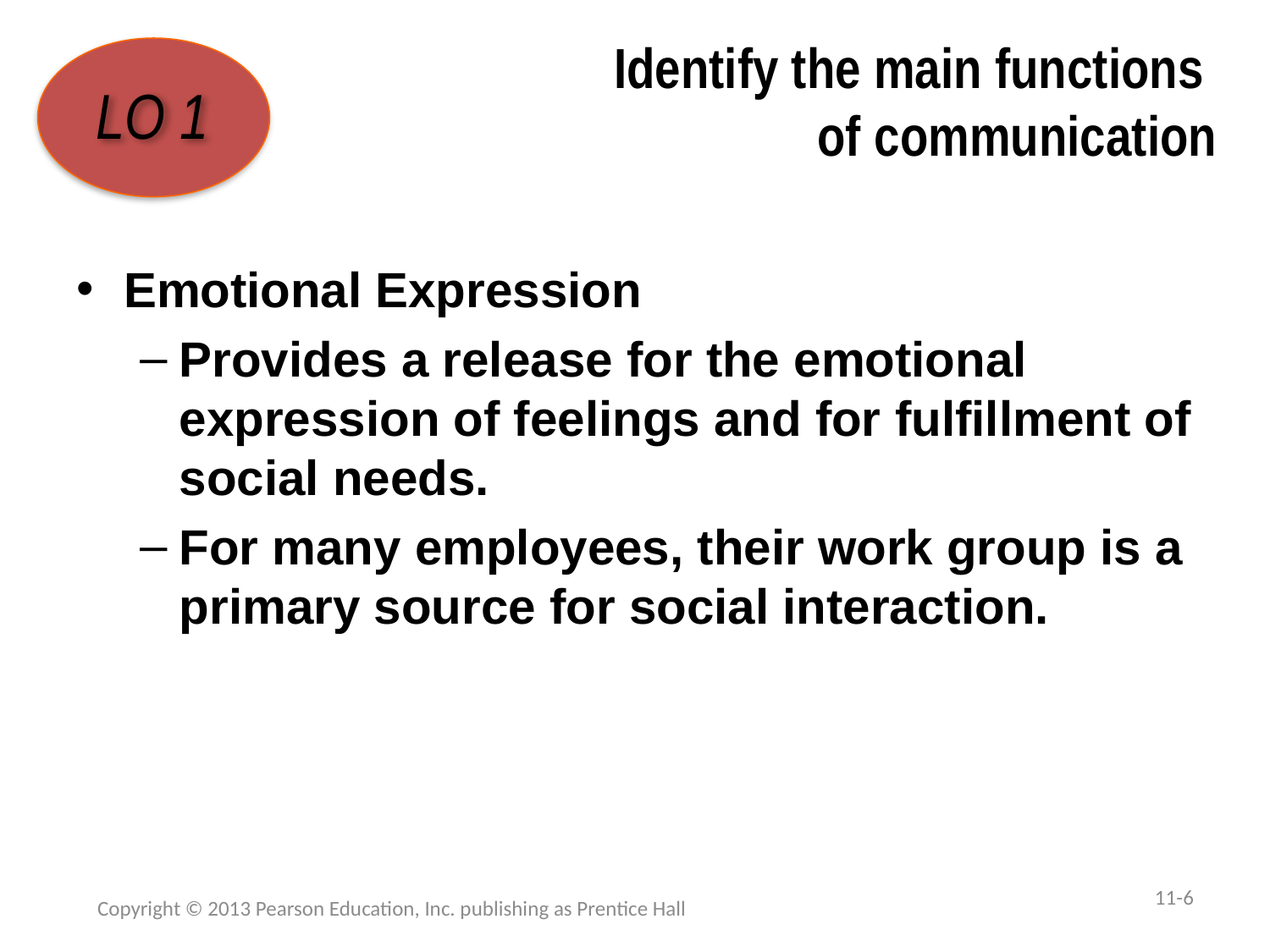

# Identify the main functions of communication

LO 1
Emotional Expression
Provides a release for the emotional expression of feelings and for fulfillment of social needs.
For many employees, their work group is a primary source for social interaction.

11-6
Copyright © 2013 Pearson Education, Inc. publishing as Prentice Hall